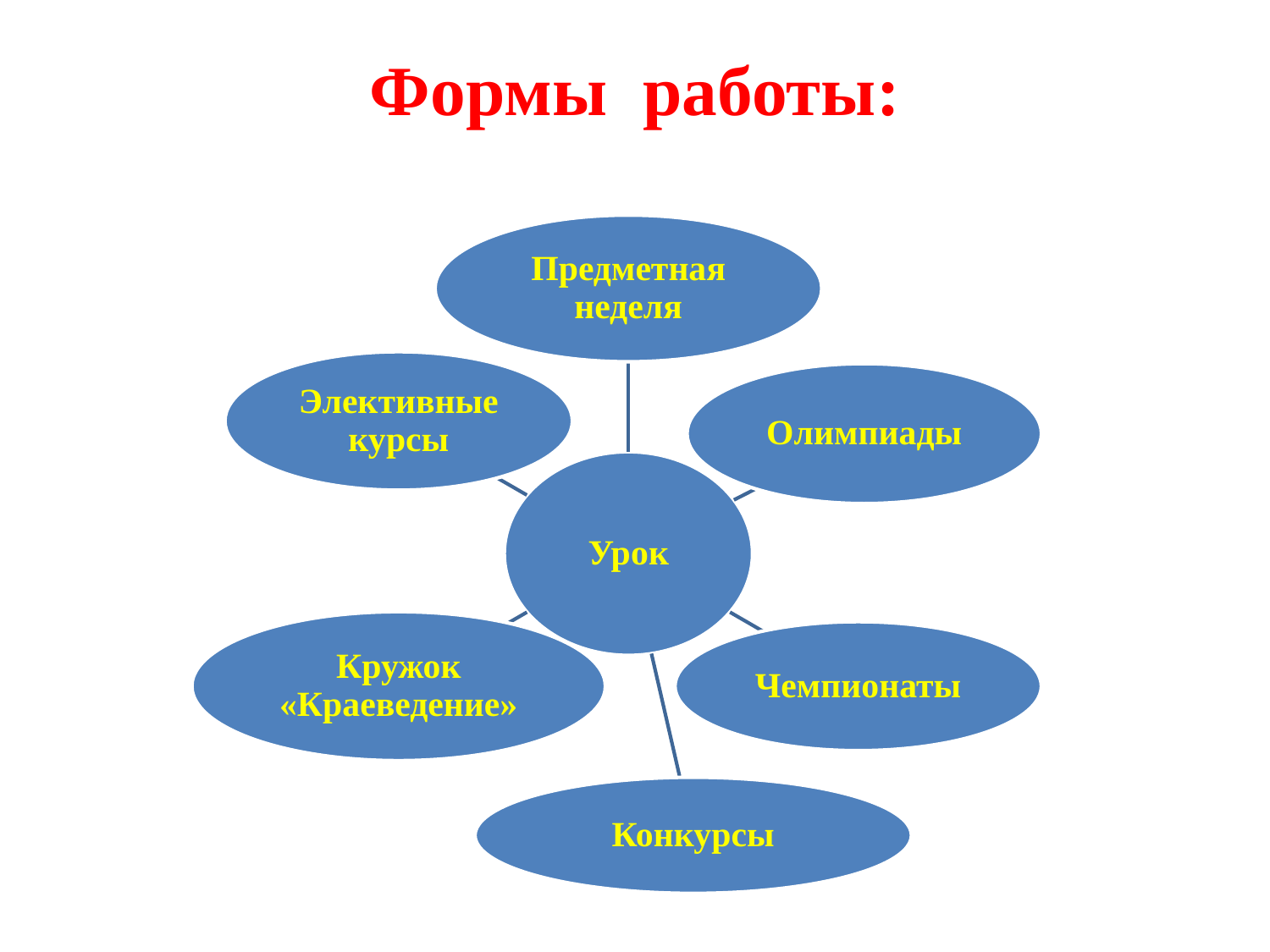

# Формы  работы:
Урок

Предметная неделя

Олимпиады

Чемпионаты

Конкурсы

Кружок «Краеведение»

Элективные курсы